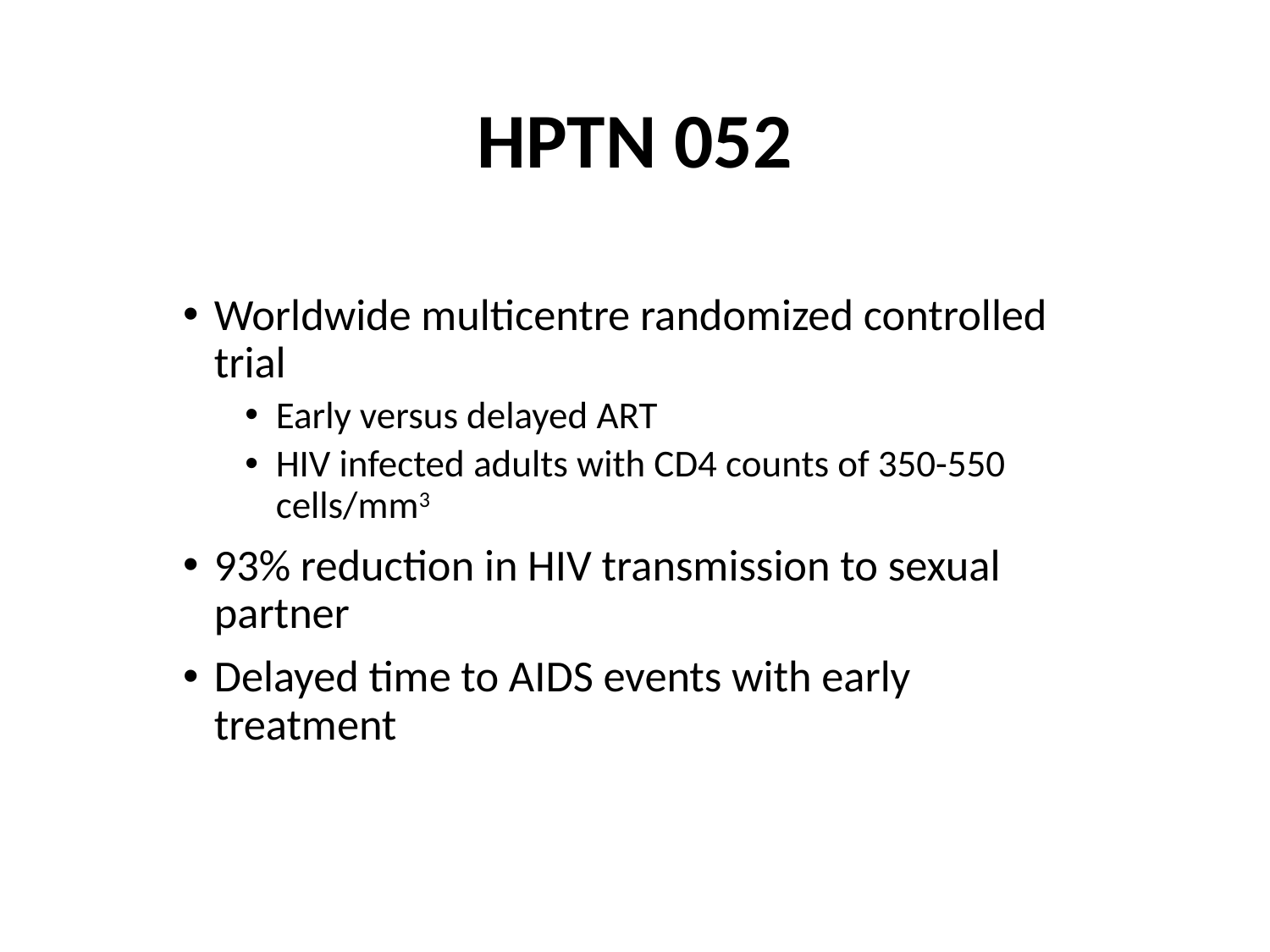

# HPTN 052
Worldwide multicentre randomized controlled trial
Early versus delayed ART
HIV infected adults with CD4 counts of 350-550 cells/mm3
93% reduction in HIV transmission to sexual partner
Delayed time to AIDS events with early treatment